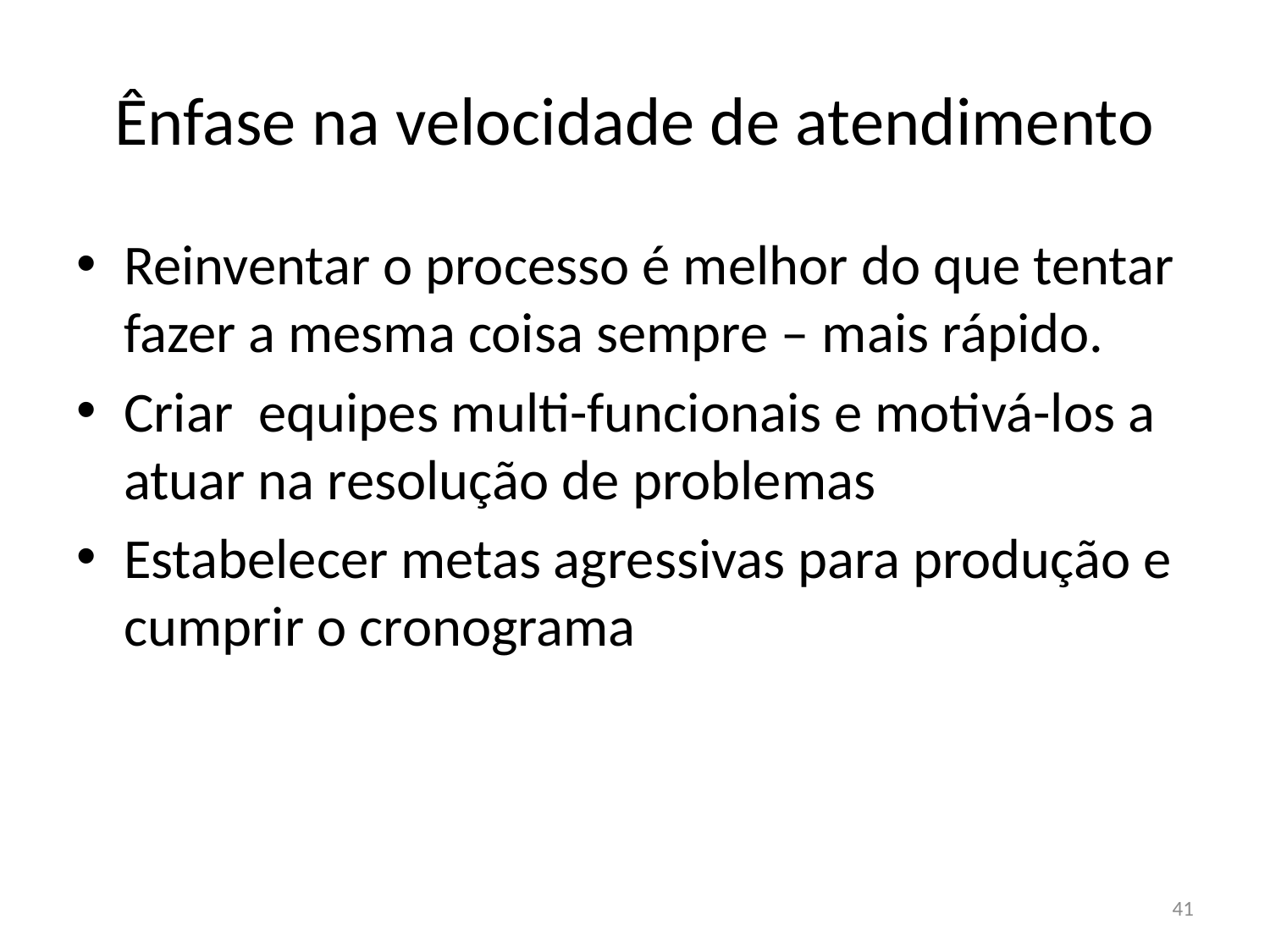

# Ênfase na velocidade de atendimento
Reinventar o processo é melhor do que tentar fazer a mesma coisa sempre – mais rápido.
Criar  equipes multi-funcionais e motivá-los a atuar na resolução de problemas
Estabelecer metas agressivas para produção e cumprir o cronograma

41